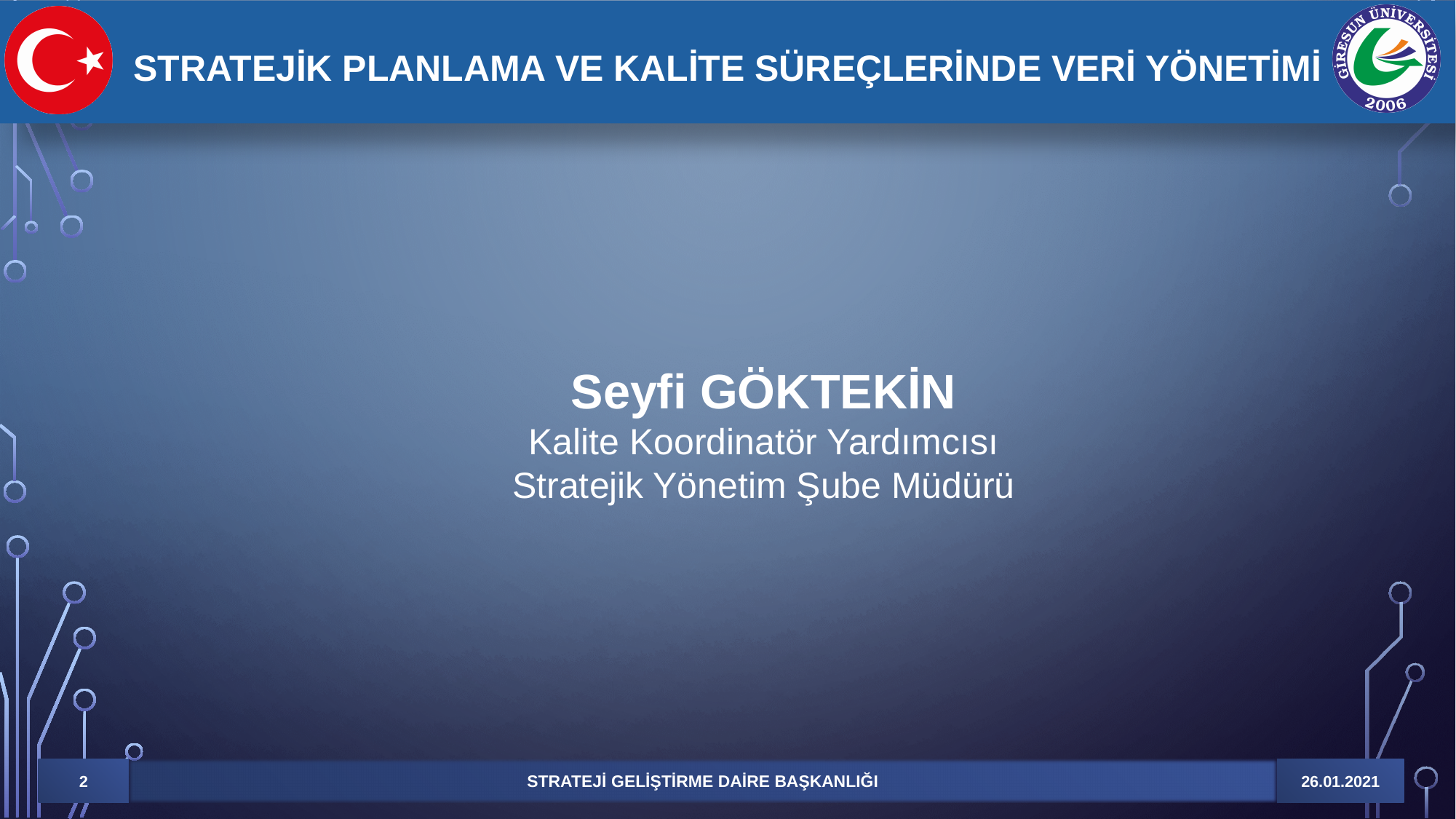

Seyfi GÖKTEKİN
Kalite Koordinatör Yardımcısı
Stratejik Yönetim Şube Müdürü
26.01.2021
2
Strateji geliştirme daire başkanlığı